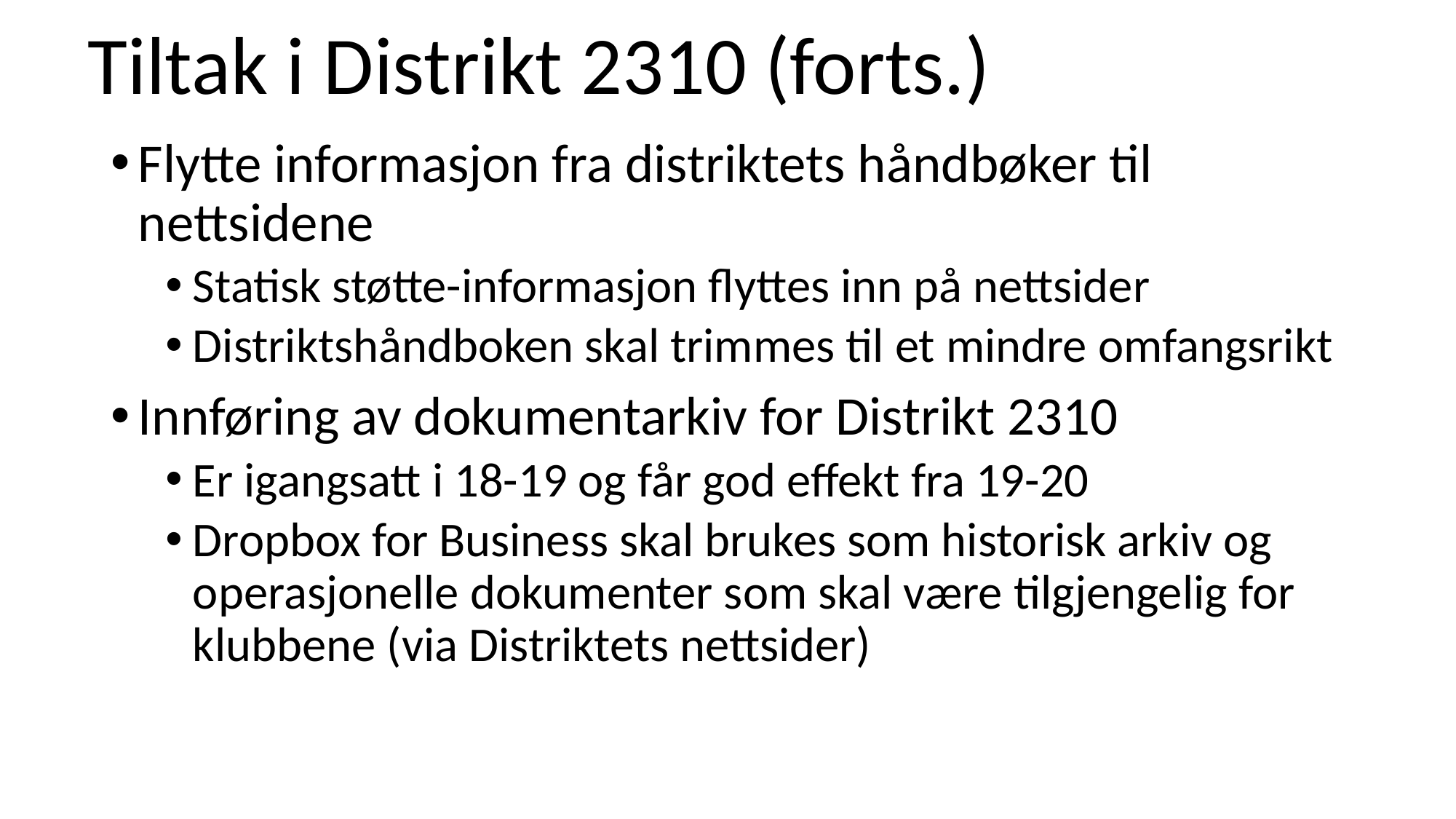

# Tiltak i Distrikt 2310 (forts.)
Flytte informasjon fra distriktets håndbøker til nettsidene
Statisk støtte-informasjon flyttes inn på nettsider
Distriktshåndboken skal trimmes til et mindre omfangsrikt
Innføring av dokumentarkiv for Distrikt 2310
Er igangsatt i 18-19 og får god effekt fra 19-20
Dropbox for Business skal brukes som historisk arkiv og operasjonelle dokumenter som skal være tilgjengelig for klubbene (via Distriktets nettsider)